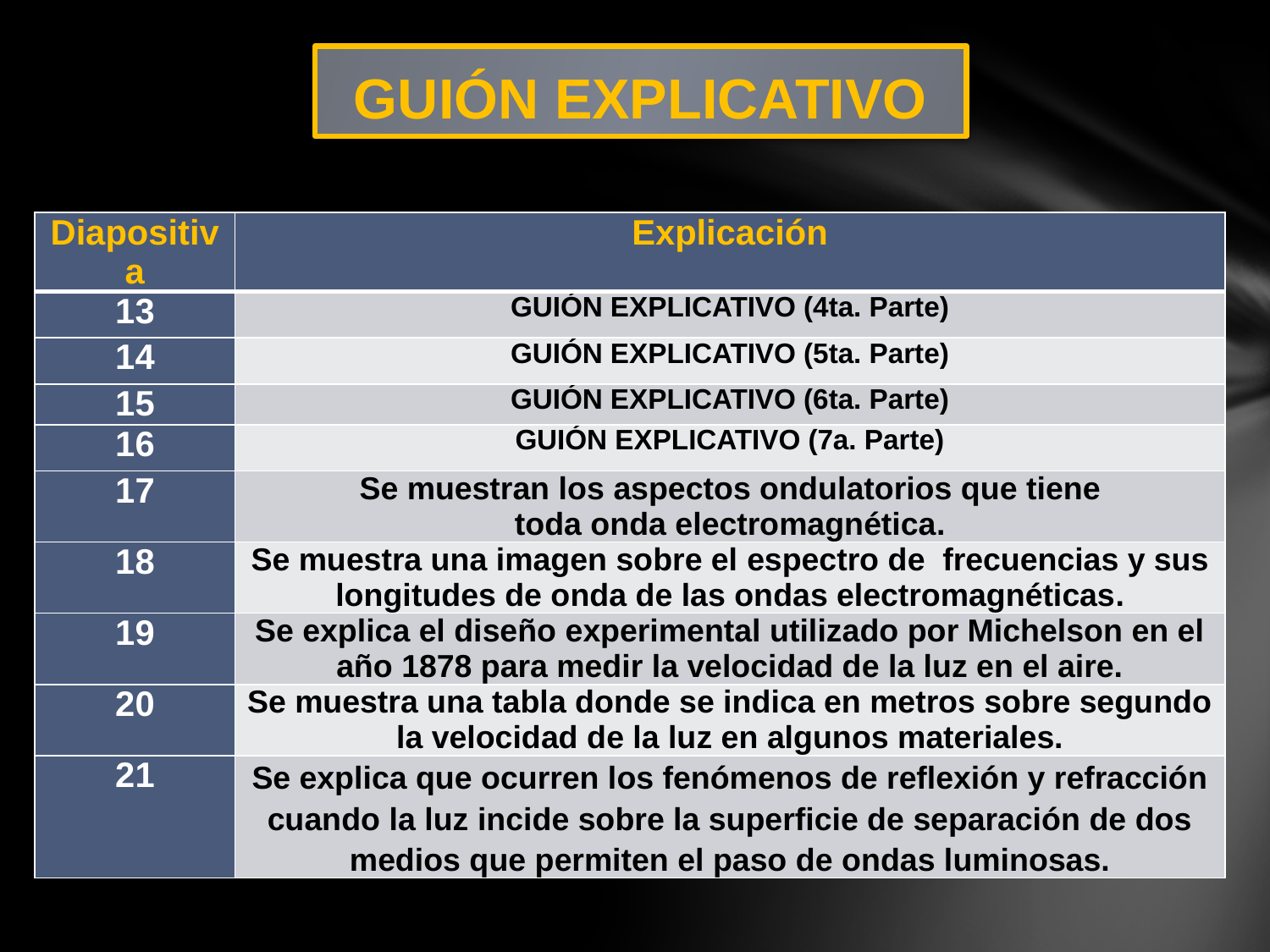

# GUIÓN EXPLICATIVO
| Diapositiva | Explicación |
| --- | --- |
| 13 | GUIÓN EXPLICATIVO (4ta. Parte) |
| 14 | GUIÓN EXPLICATIVO (5ta. Parte) |
| 15 | GUIÓN EXPLICATIVO (6ta. Parte) |
| 16 | GUIÓN EXPLICATIVO (7a. Parte) |
| 17 | Se muestran los aspectos ondulatorios que tiene toda onda electromagnética. |
| 18 | Se muestra una imagen sobre el espectro de frecuencias y sus longitudes de onda de las ondas electromagnéticas. |
| 19 | Se explica el diseño experimental utilizado por Michelson en el año 1878 para medir la velocidad de la luz en el aire. |
| 20 | Se muestra una tabla donde se indica en metros sobre segundo la velocidad de la luz en algunos materiales. |
| 21 | Se explica que ocurren los fenómenos de reflexión y refracción cuando la luz incide sobre la superficie de separación de dos medios que permiten el paso de ondas luminosas. |